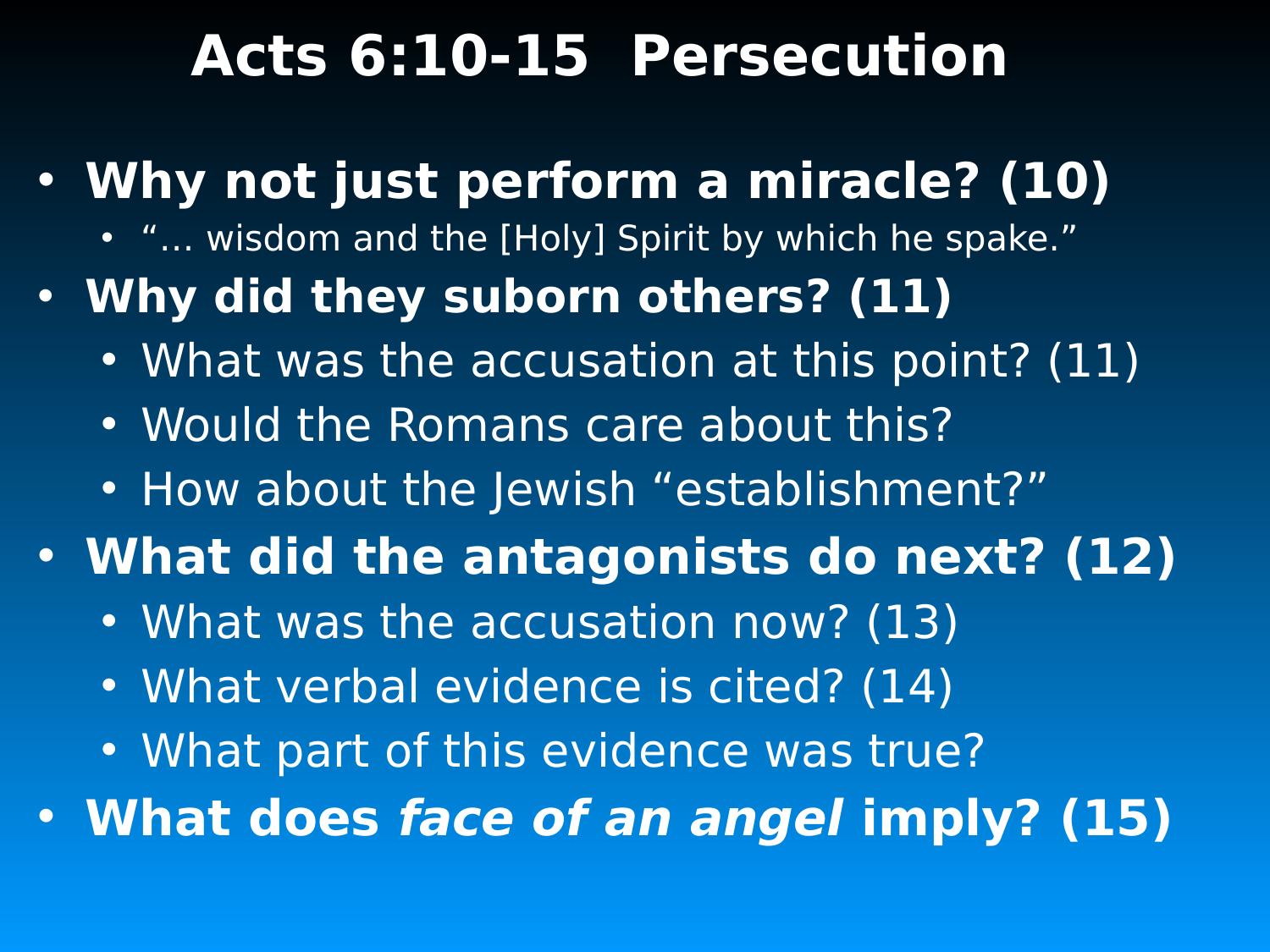

# Acts 6:10-15  Persecution
Why not just perform a miracle? (10)
“… wisdom and the [Holy] Spirit by which he spake.”
Why did they suborn others? (11)
What was the accusation at this point? (11)
Would the Romans care about this?
How about the Jewish “establishment?”
What did the antagonists do next? (12)
What was the accusation now? (13)
What verbal evidence is cited? (14)
What part of this evidence was true?
What does face of an angel imply? (15)